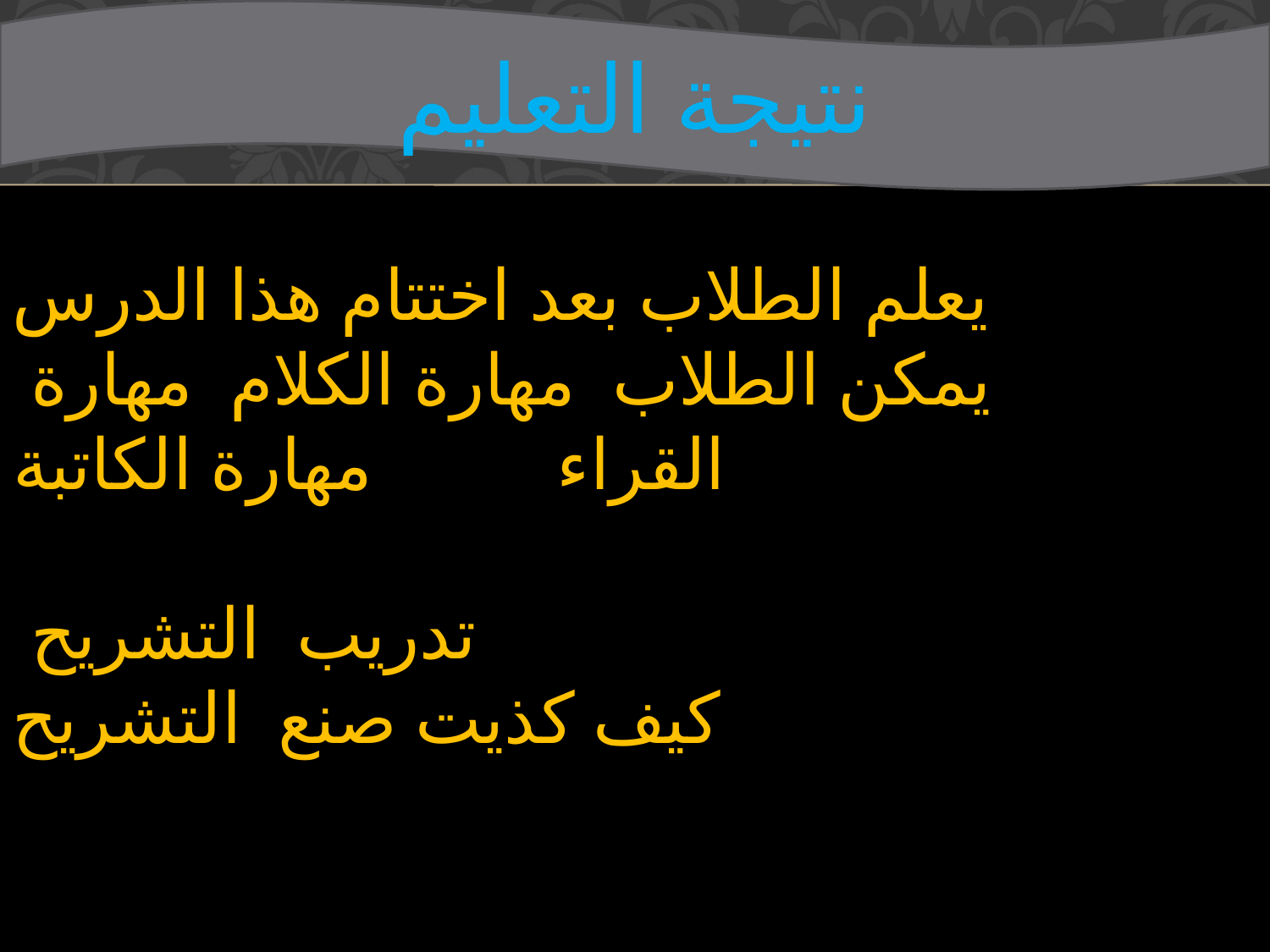

نتيجة التعليم
يعلم الطلاب بعد اختتام هذا الدرس
يمكن الطلاب  مهارة الكلام  مهارة  القراء          مهارة الكاتبة
 تدريب  التشريح
كيف كذيت صنع  التشريح